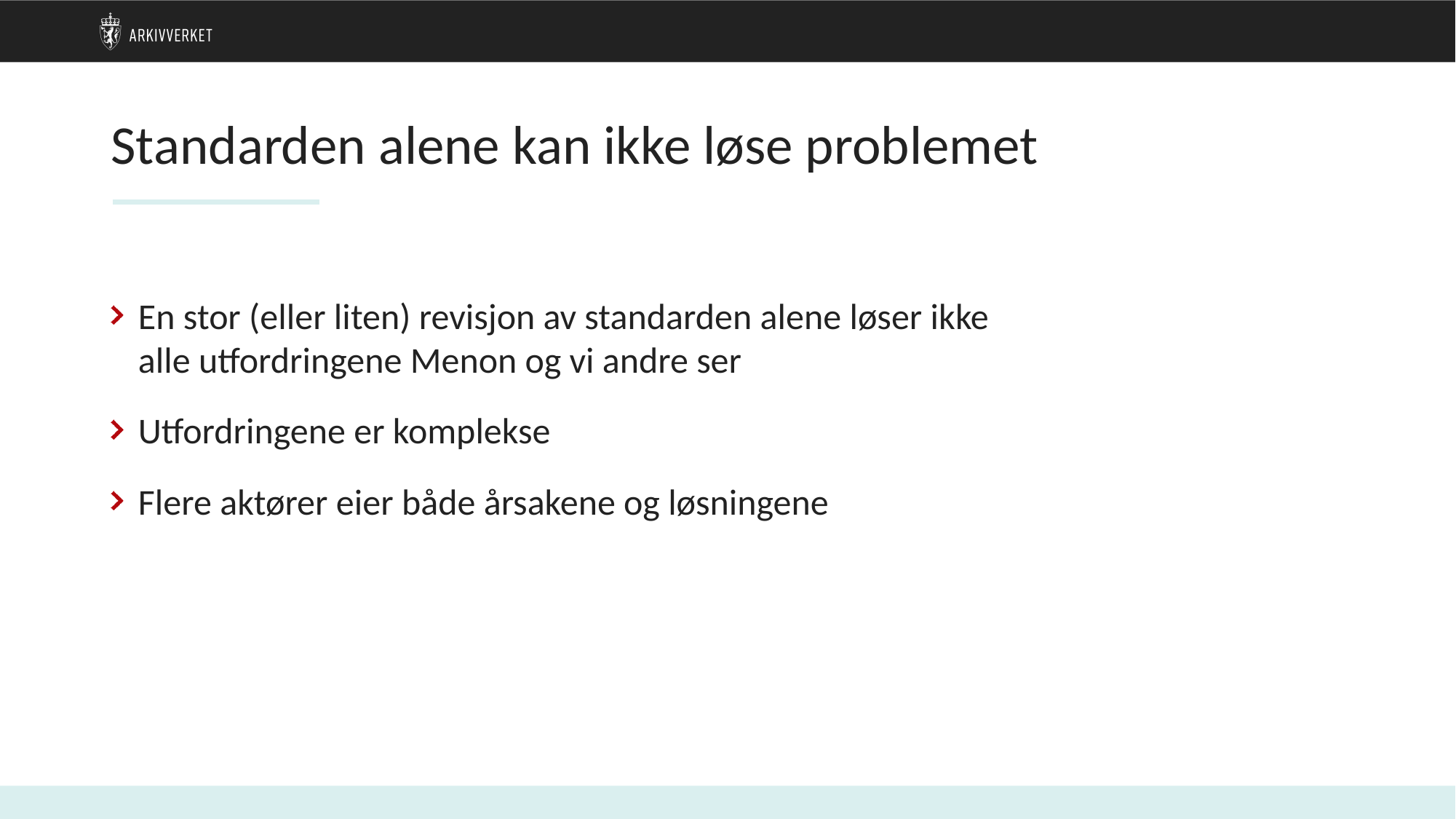

# Standarden alene kan ikke løse problemet
En stor (eller liten) revisjon av standarden alene løser ikke alle utfordringene Menon og vi andre ser
Utfordringene er komplekse
Flere aktører eier både årsakene og løsningene